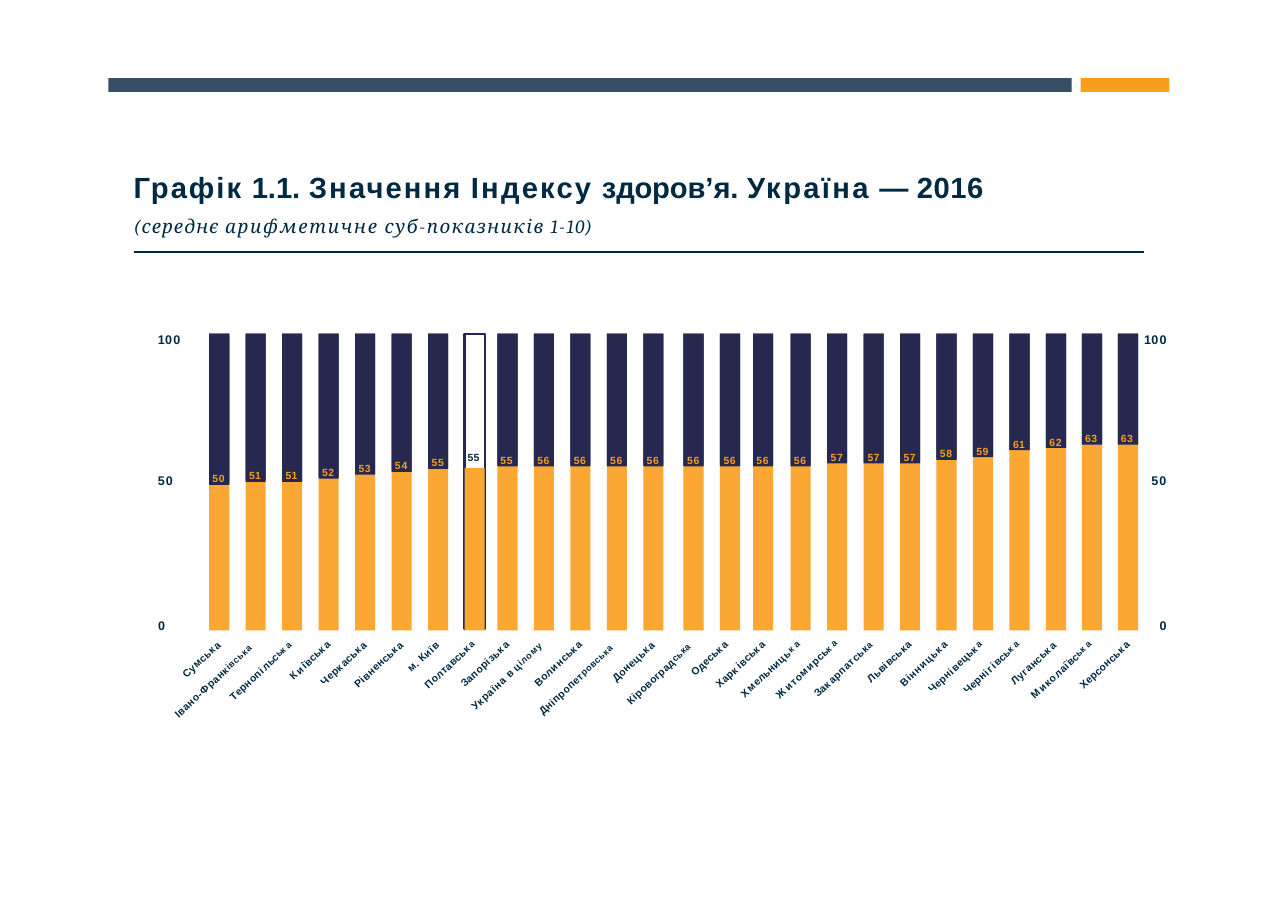

Графік 1.1. Значення Індексу здоров’я. Україна — 2016
(середнє арифметичне суб-показників 1-10)

100
100

50

51

51

52

53

54

55

55

56

56

56

56

56

56

56

56

57

57

57

58

59

61

62

63

63
55
50
50
0
0
м. Київ
Одеська
Сумська
Київська
Донецька
Львівська
Луганська
Черкаська
Вінницька
Волинська
Запорізька
Рівненська
Харківська
Херсонська
Полтавська
Чернівецька
Чернігівська
Закарпатська
Хмельницька
Житомирська
Миколаївська
Тернопільська
Кіровоградська
Україна в цілому
Дніпропетровська
Івано-Франківська